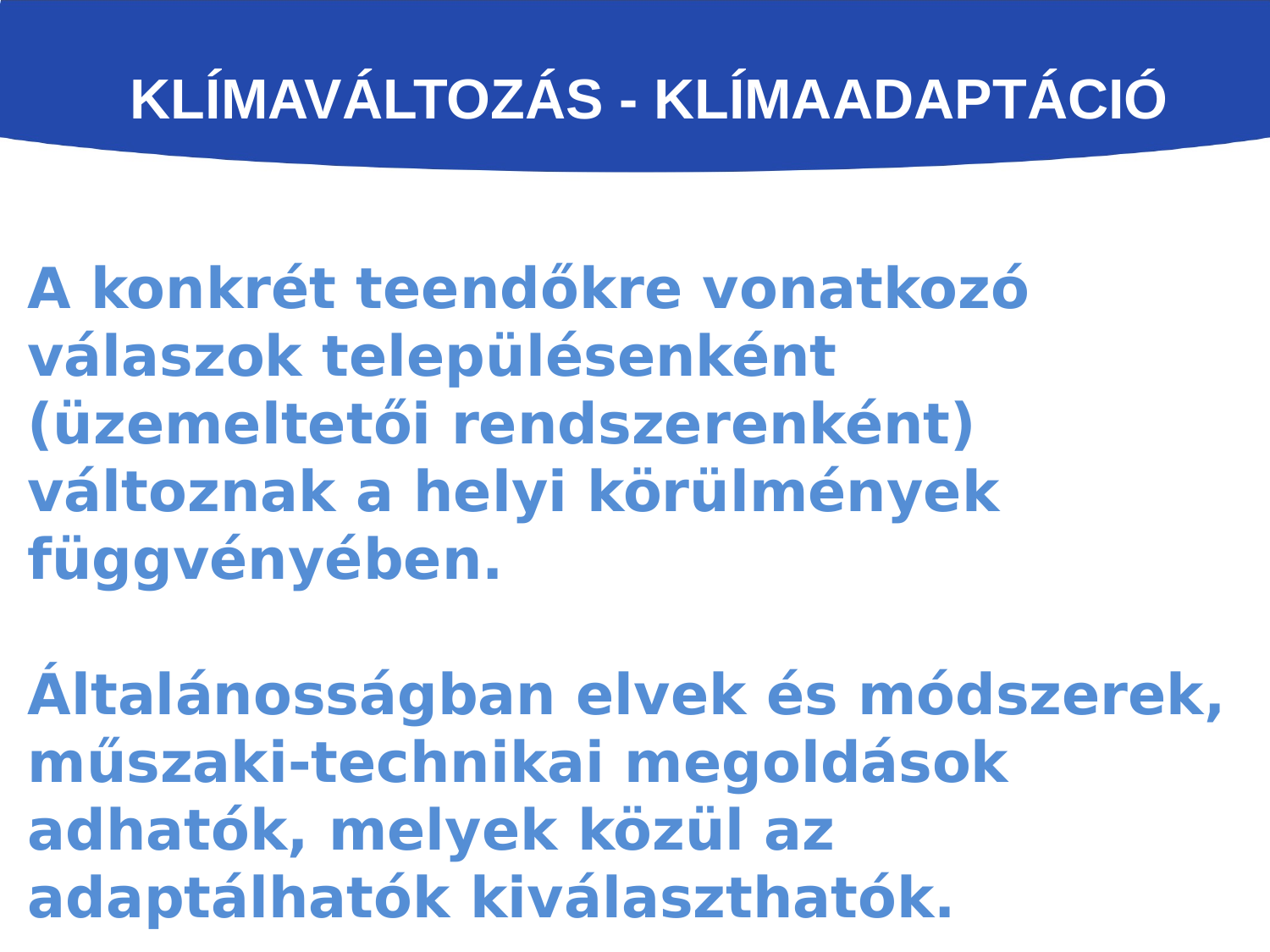

# Klímaváltozás - klímaadaptáció
A konkrét teendőkre vonatkozó válaszok településenként (üzemeltetői rendszerenként) változnak a helyi körülmények függvényében.

Általánosságban elvek és módszerek, műszaki-technikai megoldások adhatók, melyek közül az adaptálhatók kiválaszthatók.